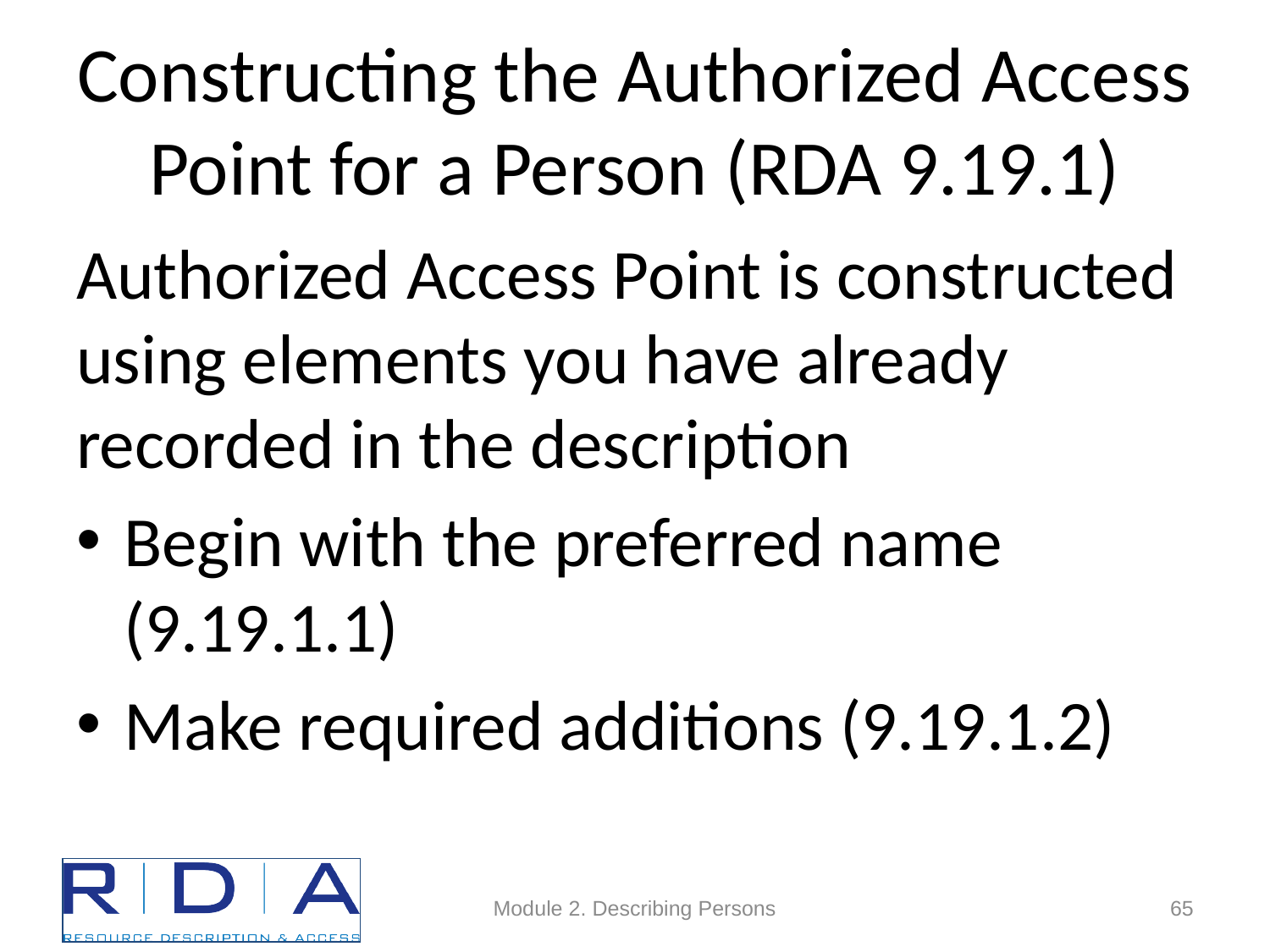

# Constructing the Authorized Access Point for a Person (RDA 9.19.1)
Authorized Access Point is constructed using elements you have already recorded in the description
Begin with the preferred name (9.19.1.1)
Make required additions (9.19.1.2)
Module 2. Describing Persons
65